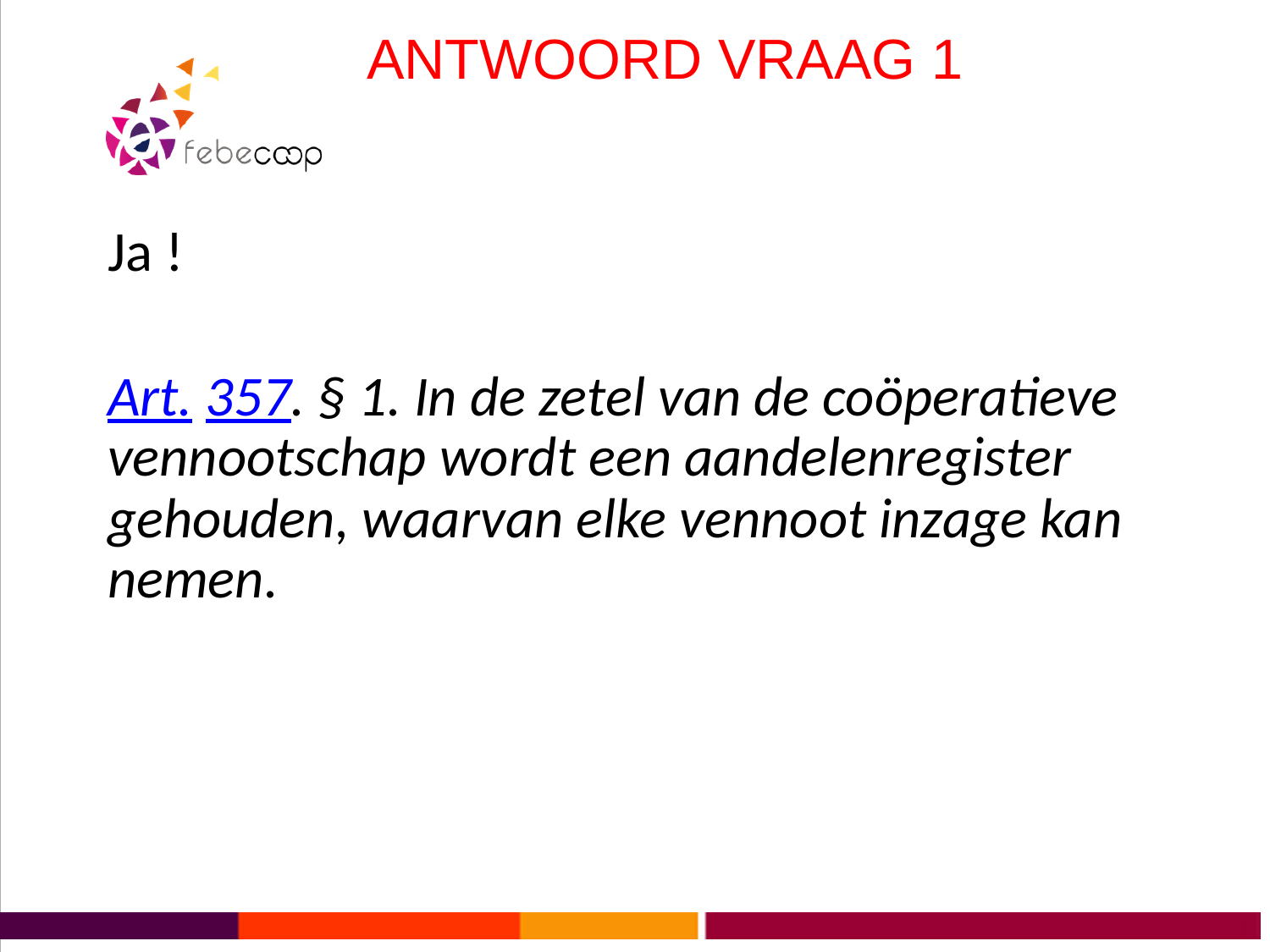

# ANTWOORD VRAAG 1
Ja !

Art. 357. § 1. In de zetel van de coöperatieve vennootschap wordt een aandelenregister gehouden, waarvan elke vennoot inzage kan nemen.